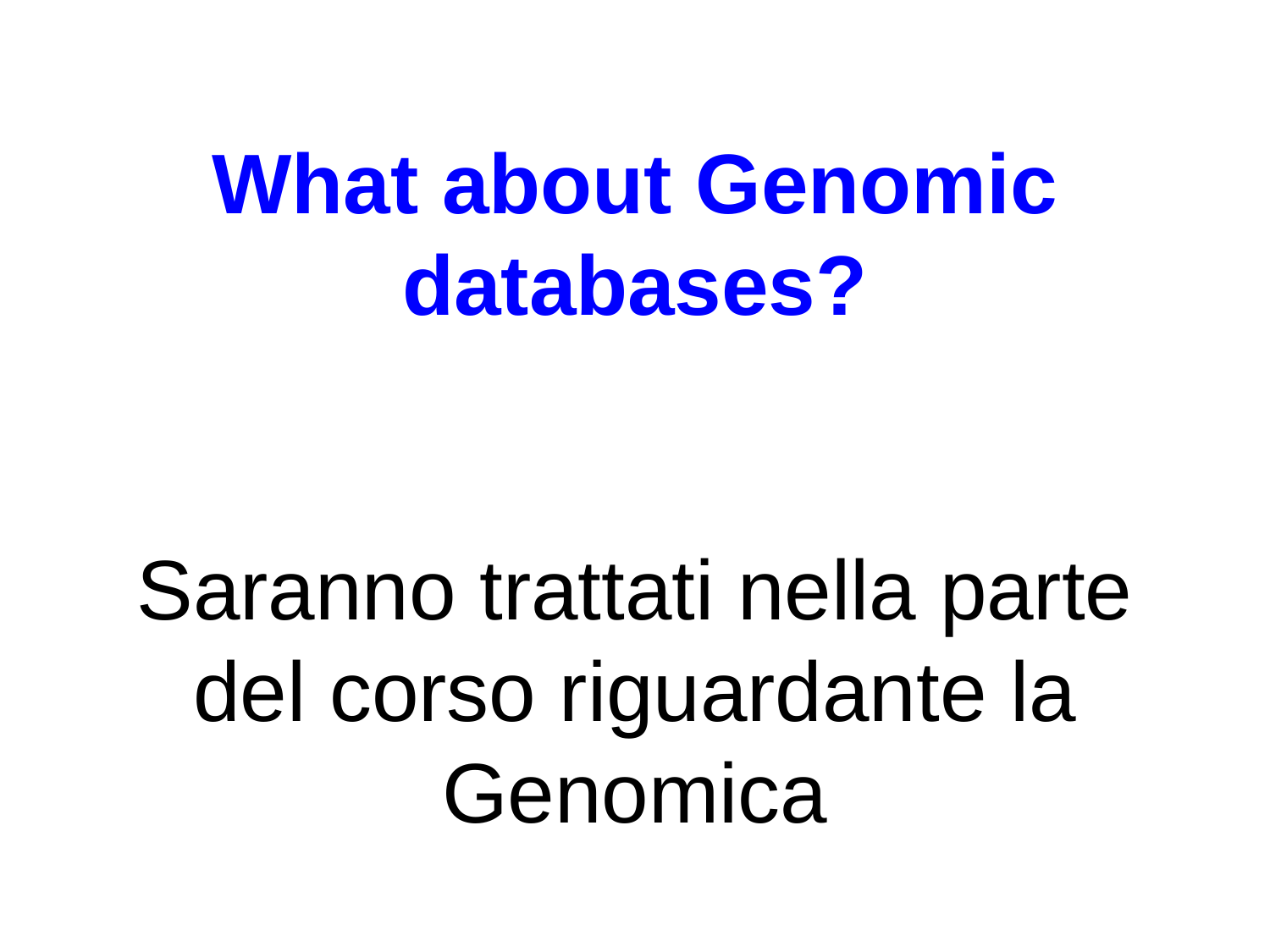

# What about Genomic databases? Saranno trattati nella parte del corso riguardante la Genomica